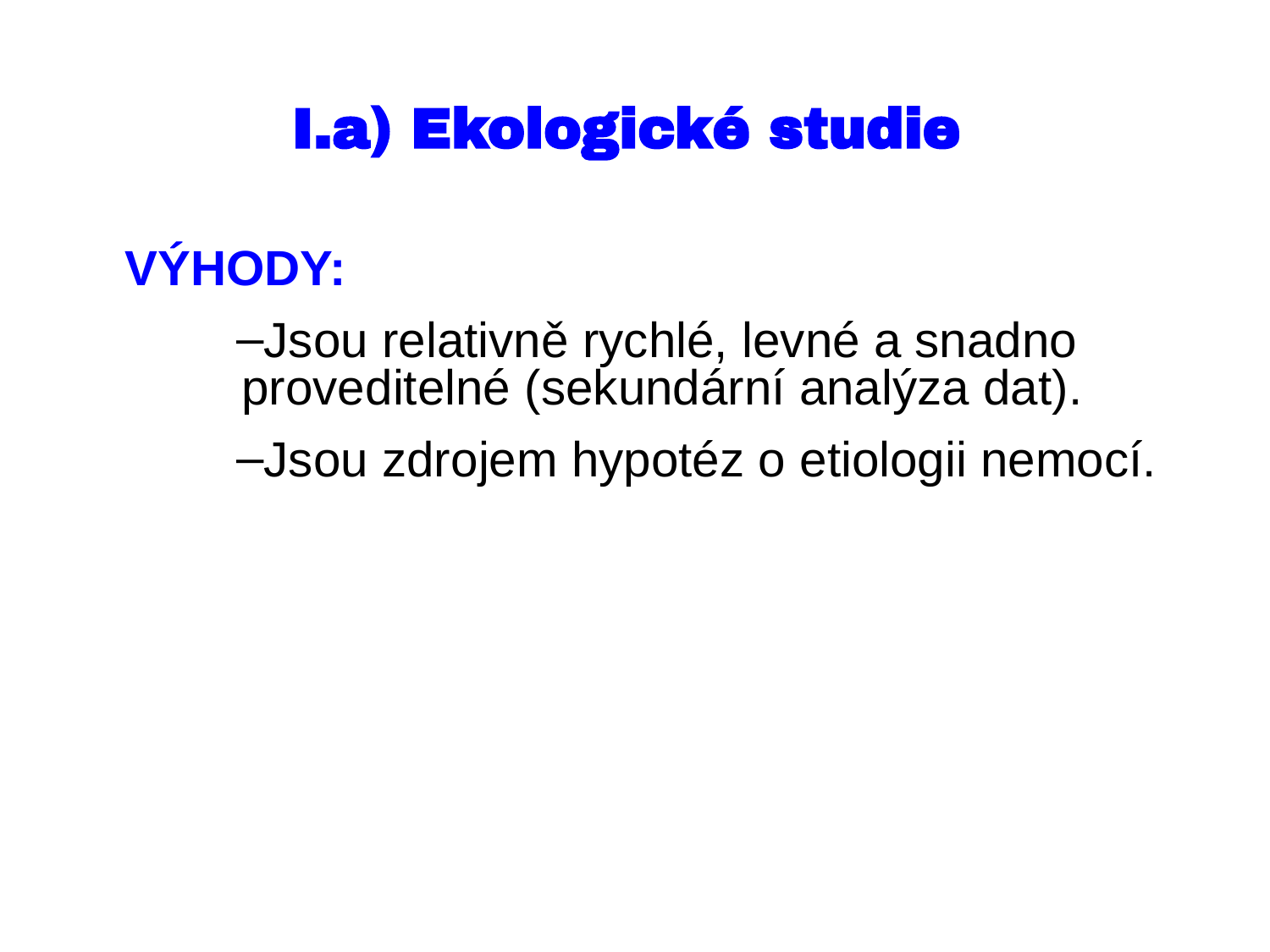

# I.a) Ekologické studie

VÝHODY:
Jsou relativně rychlé, levné a snadno
     proveditelné (sekundární analýza dat).
Jsou zdrojem hypotéz o etiologii nemocí.